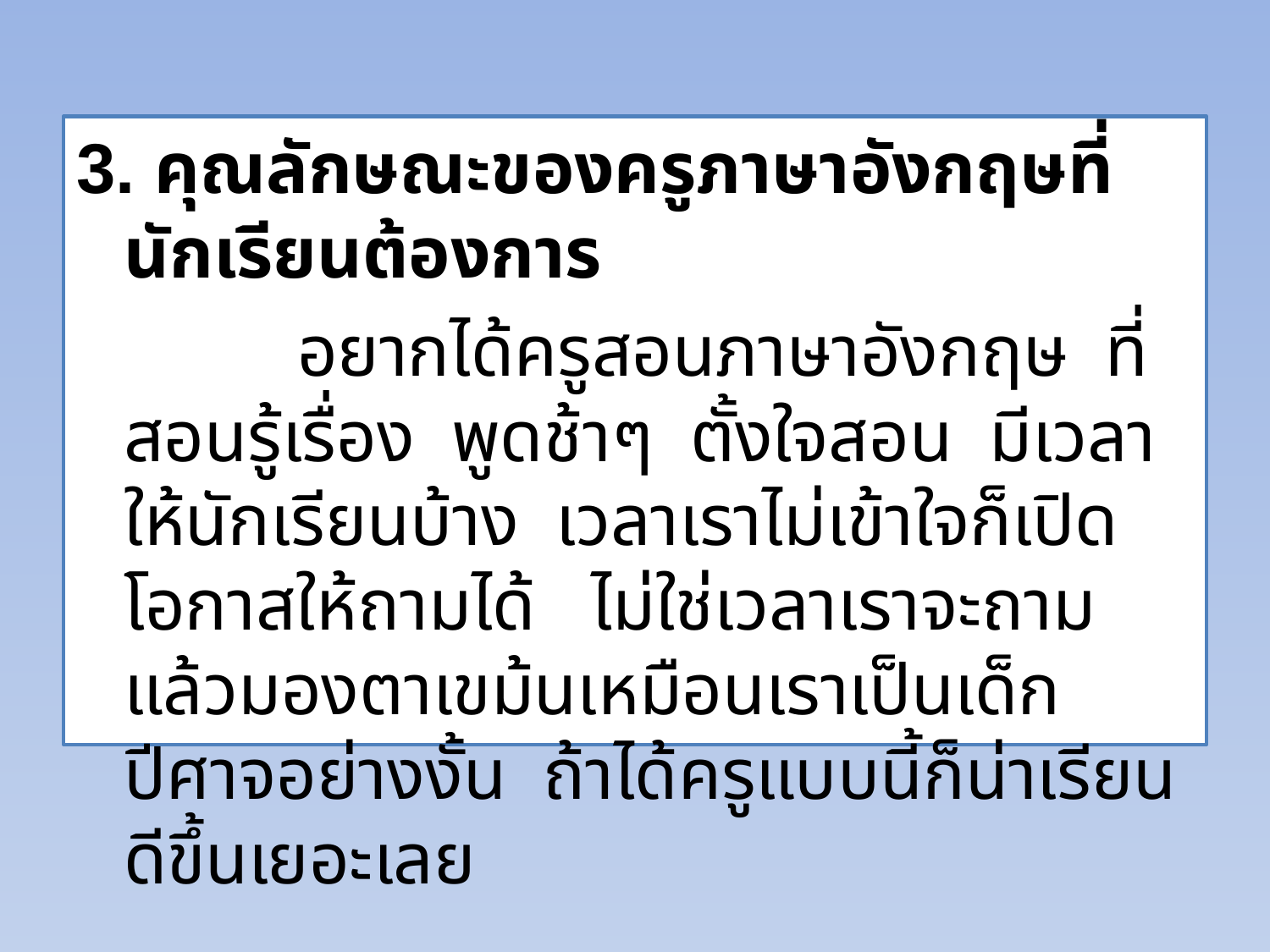

3. คุณลักษณะของครูภาษาอังกฤษที่นักเรียนต้องการ
            อยากได้ครูสอนภาษาอังกฤษ  ที่สอนรู้เรื่อง  พูดช้าๆ  ตั้งใจสอน  มีเวลาให้นักเรียนบ้าง  เวลาเราไม่เข้าใจก็เปิดโอกาสให้ถามได้   ไม่ใช่เวลาเราจะถามแล้วมองตาเขม้นเหมือนเราเป็นเด็กปีศาจอย่างงั้น  ถ้าได้ครูแบบนี้ก็น่าเรียนดีขึ้นเยอะเลย